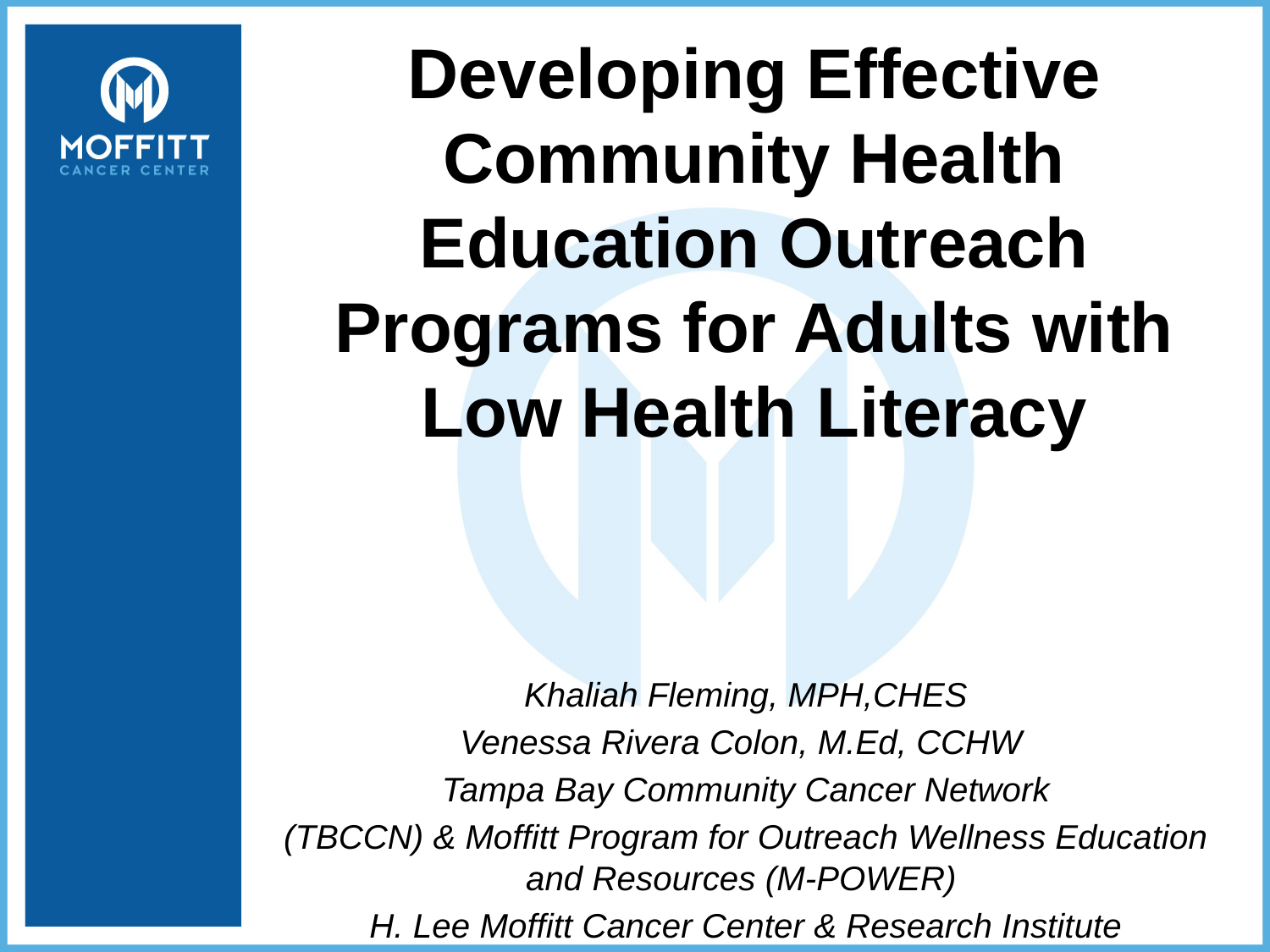

# Developing Effective Community Health Education Outreach Programs for Adults with Low Health Literacy
Khaliah Fleming, MPH,CHES
Venessa Rivera Colon, M.Ed, CCHW
Tampa Bay Community Cancer Network
(TBCCN) & Moffitt Program for Outreach Wellness Education and Resources (M-POWER)
H. Lee Moffitt Cancer Center & Research Institute